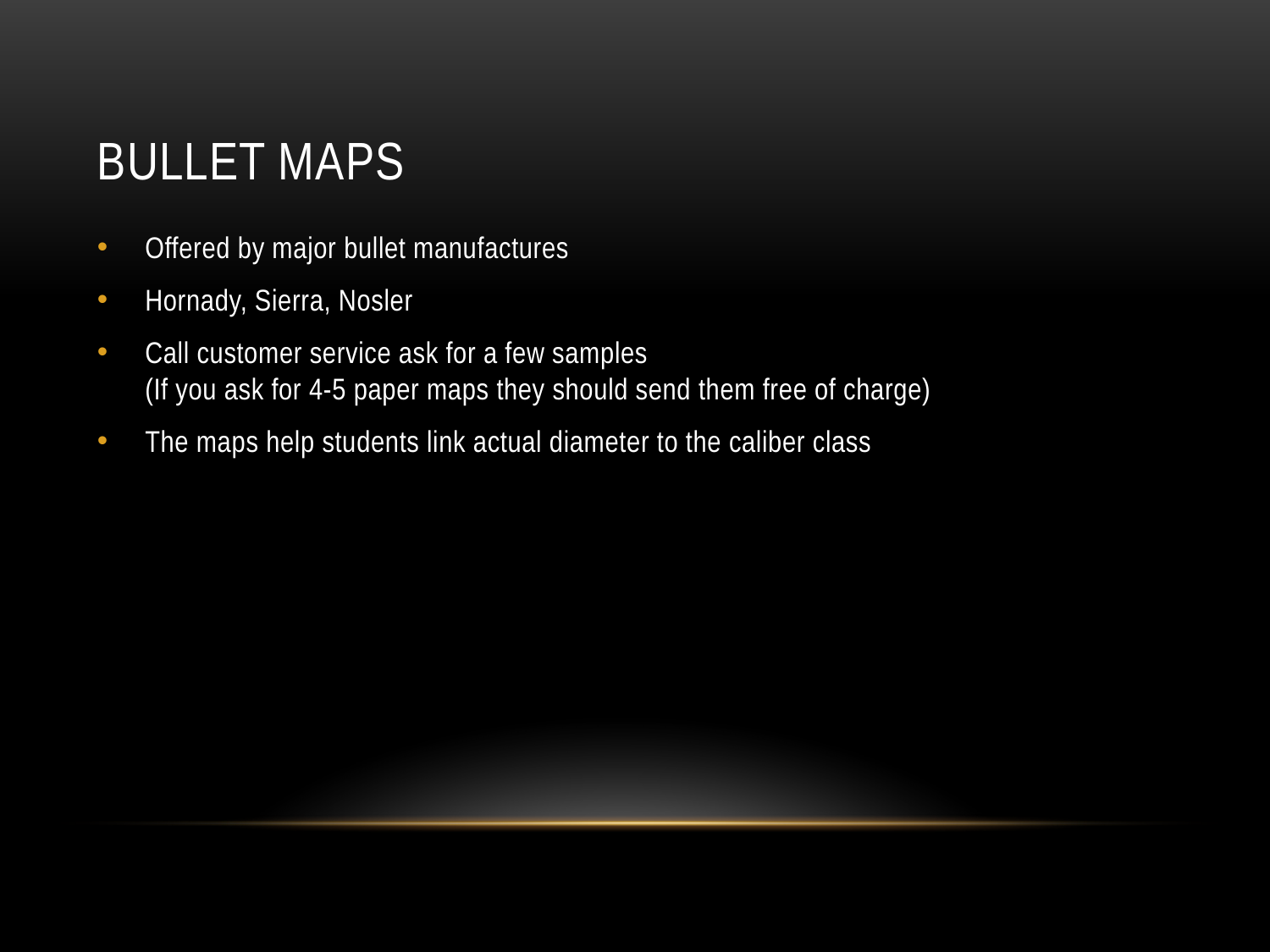

# Bullet Maps
Offered by major bullet manufactures
Hornady, Sierra, Nosler
Call customer service ask for a few samples
(If you ask for 4-5 paper maps they should send them free of charge)
The maps help students link actual diameter to the caliber class